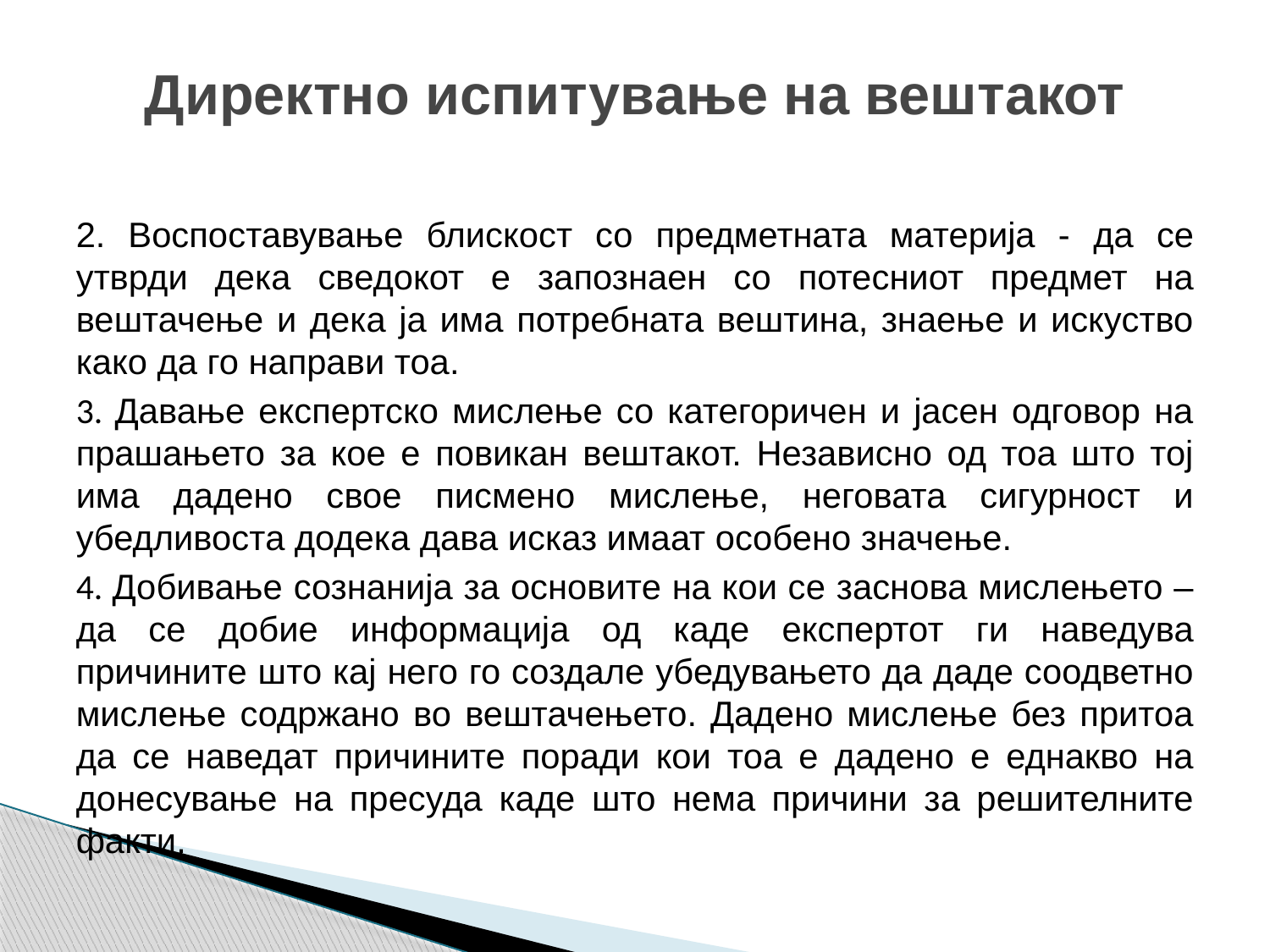

# Директно испитување на вештакот
2. Воспоставување блискост со предметната материја - да се утврди дека сведокот е запознаен со потесниот предмет на вештачење и дека ја има потребната вештина, знаење и искуство како да го направи тоа.
3. Давање експертско мислење со категоричен и јасен одговор на прашањето за кое е повикан вештакот. Независно од тоа што тој има дадено свое писмено мислење, неговата сигурност и убедливоста додека дава исказ имаат особено значење.
4. Добивање сознанија за основите на кои се заснова мислењето – да се добие информација од каде експертот ги наведува причините што кај него го создале убедувањето да даде соодветно мислење содржано во вештачењето. Дадено мислење без притоа да се наведат причините поради кои тоа е дадено е еднакво на донесување на пресуда каде што нема причини за решителните факти.